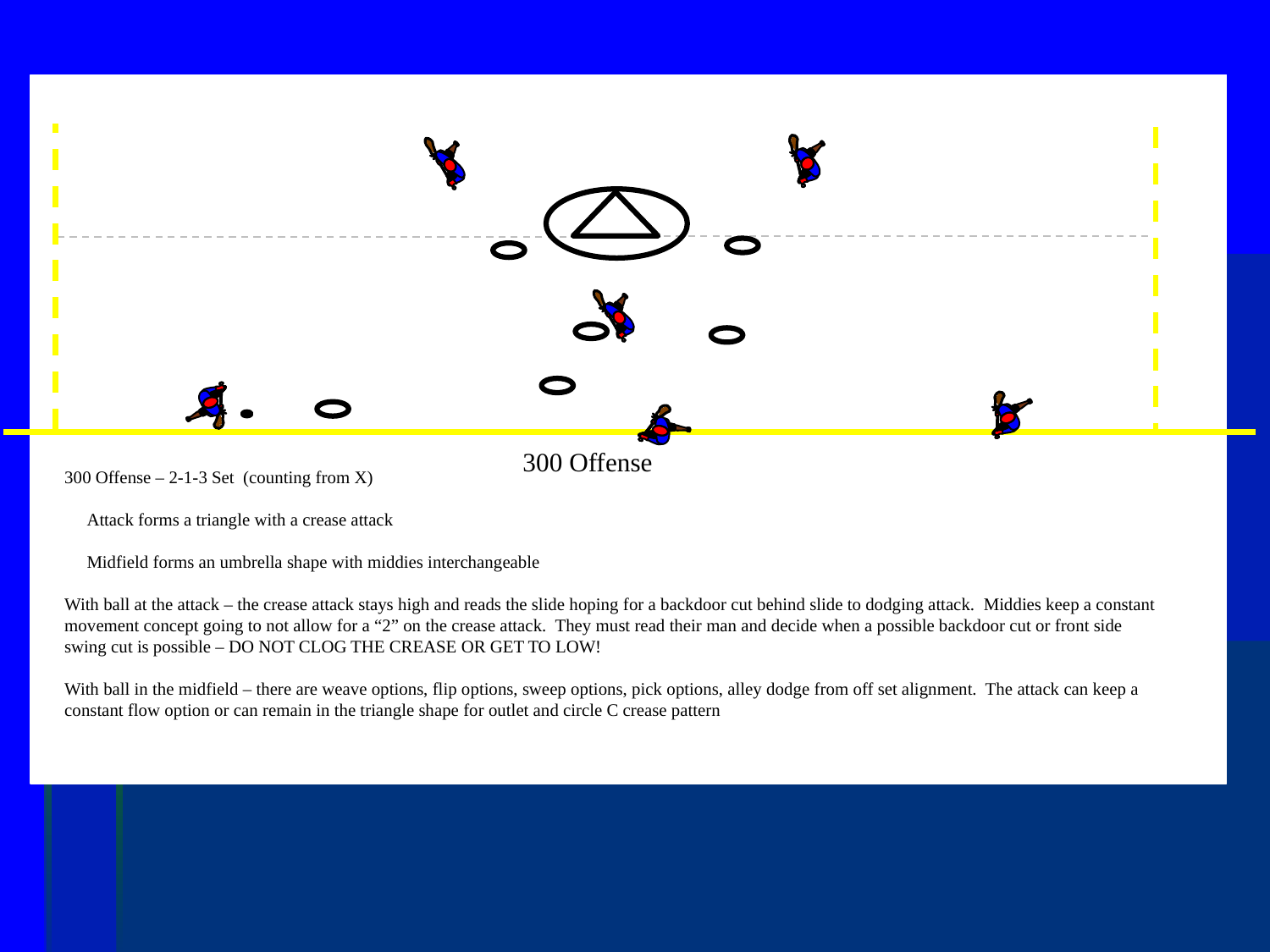

300 Offense
300 Offense – 2-1-3 Set  (counting from X)

     Attack forms a triangle with a crease attack

     Midfield forms an umbrella shape with middies interchangeable

With ball at the attack – the crease attack stays high and reads the slide hoping for a backdoor cut behind slide to dodging attack.  Middies keep a constant movement concept going to not allow for a “2” on the crease attack.  They must read their man and decide when a possible backdoor cut or front side swing cut is possible – DO NOT CLOG THE CREASE OR GET TO LOW!

With ball in the midfield – there are weave options, flip options, sweep options, pick options, alley dodge from off set alignment.  The attack can keep a constant flow option or can remain in the triangle shape for outlet and circle C crease pattern